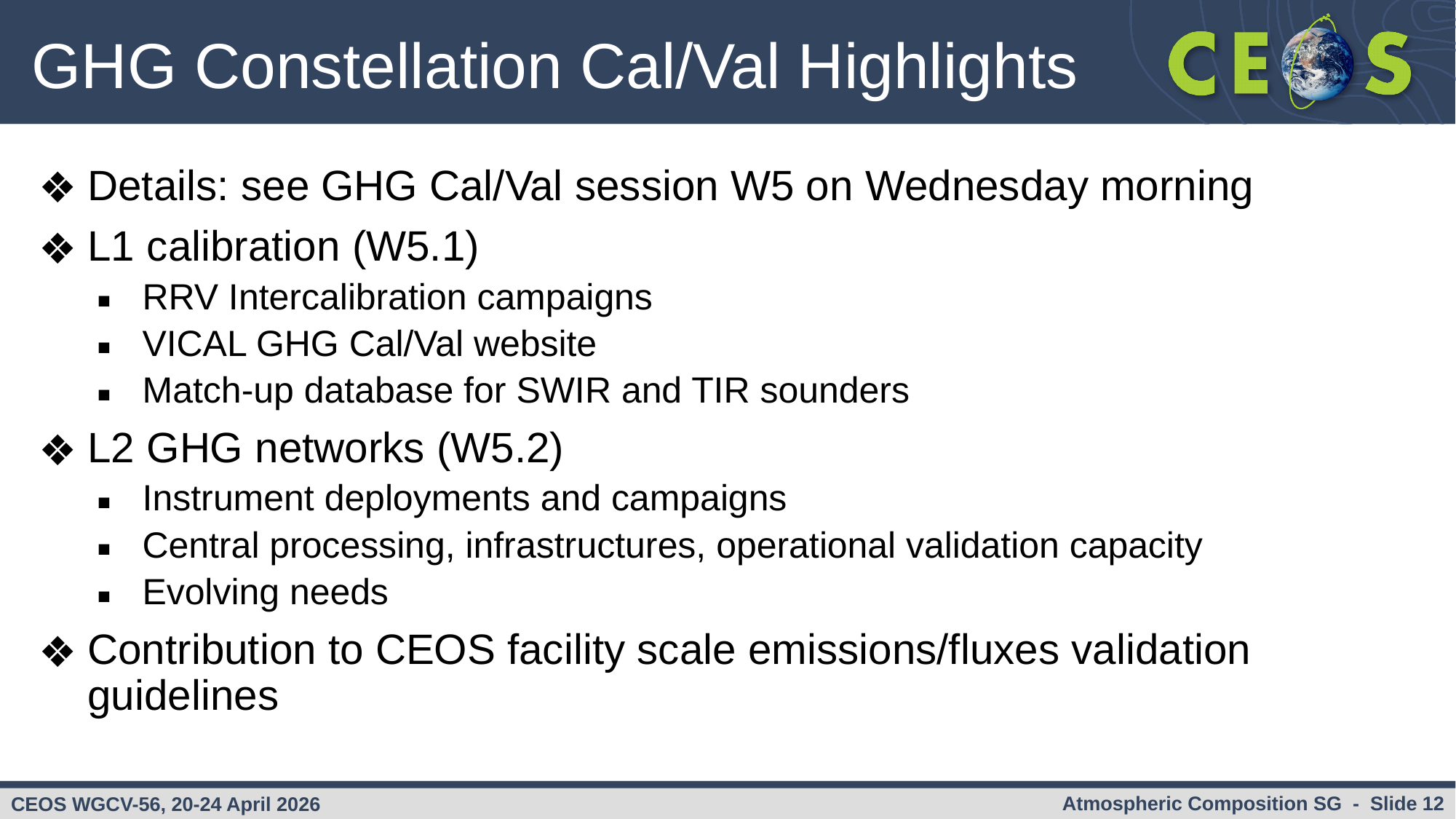

# GHG Constellation Cal/Val Highlights
Details: see GHG Cal/Val session W5 on Wednesday morning
L1 calibration (W5.1)
RRV Intercalibration campaigns
VICAL GHG Cal/Val website
Match-up database for SWIR and TIR sounders
L2 GHG networks (W5.2)
Instrument deployments and campaigns
Central processing, infrastructures, operational validation capacity
Evolving needs
Contribution to CEOS facility scale emissions/fluxes validation guidelines